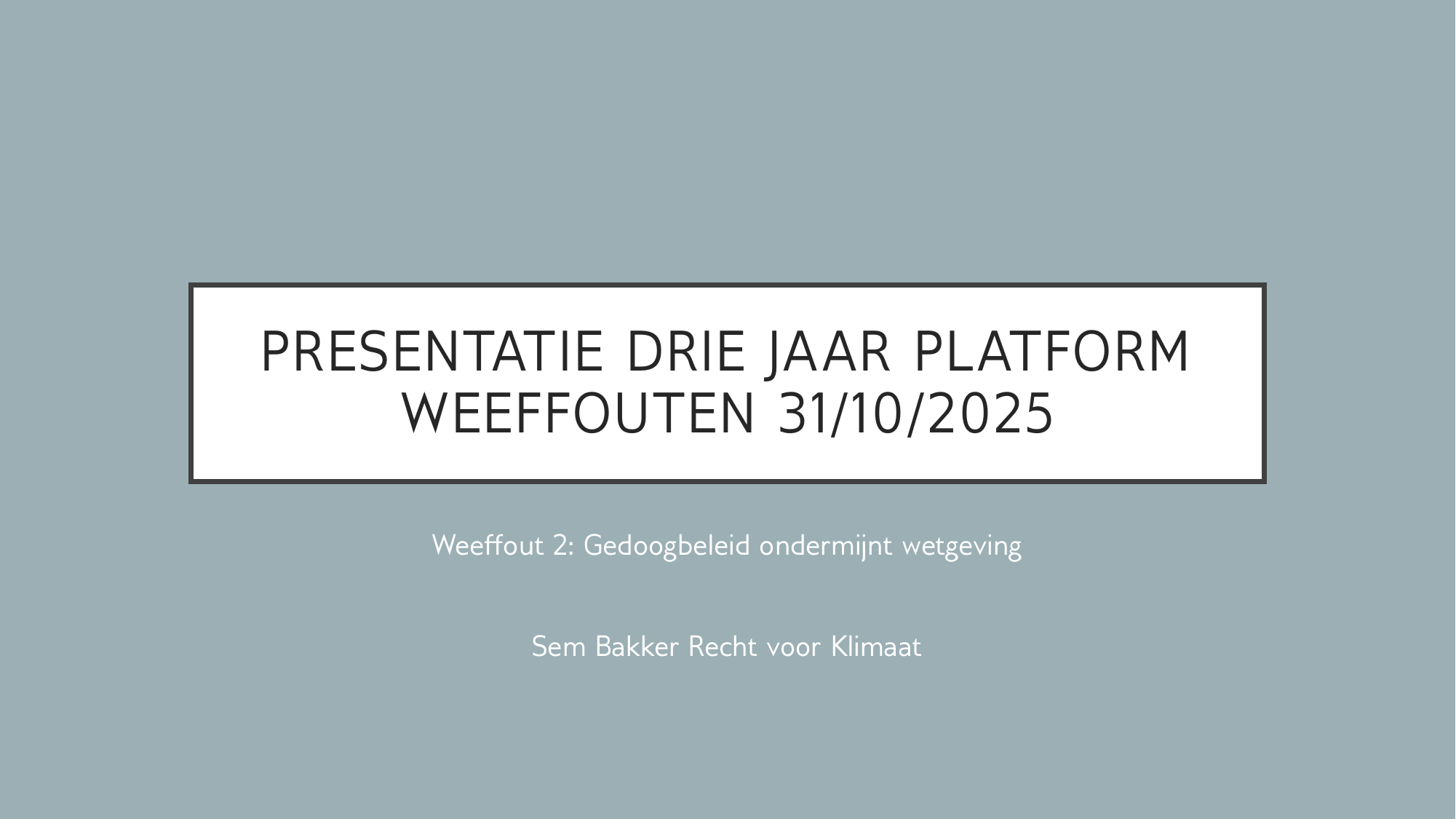

# Presentatie drie jaar platform Weeffouten 31/10/2025
Weeffout 2: Gedoogbeleid ondermijnt wetgeving

Sem Bakker Recht voor Klimaat